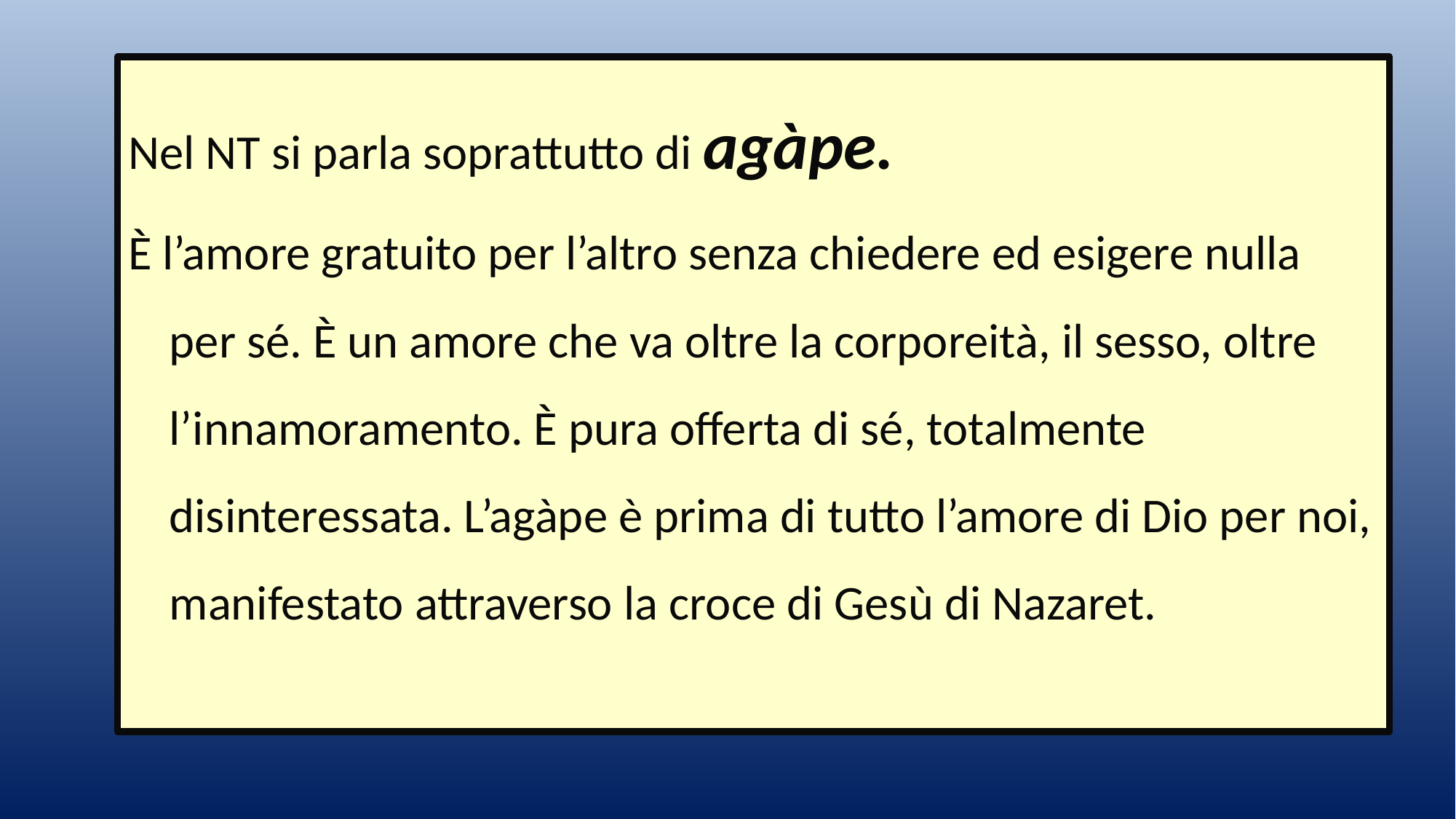

Nel NT si parla soprattutto di agàpe.
È l’amore gratuito per l’altro senza chiedere ed esigere nulla per sé. È un amore che va oltre la corporeità, il sesso, oltre l’innamoramento. È pura offerta di sé, totalmente disinteressata. L’agàpe è prima di tutto l’amore di Dio per noi, manifestato attraverso la croce di Gesù di Nazaret.